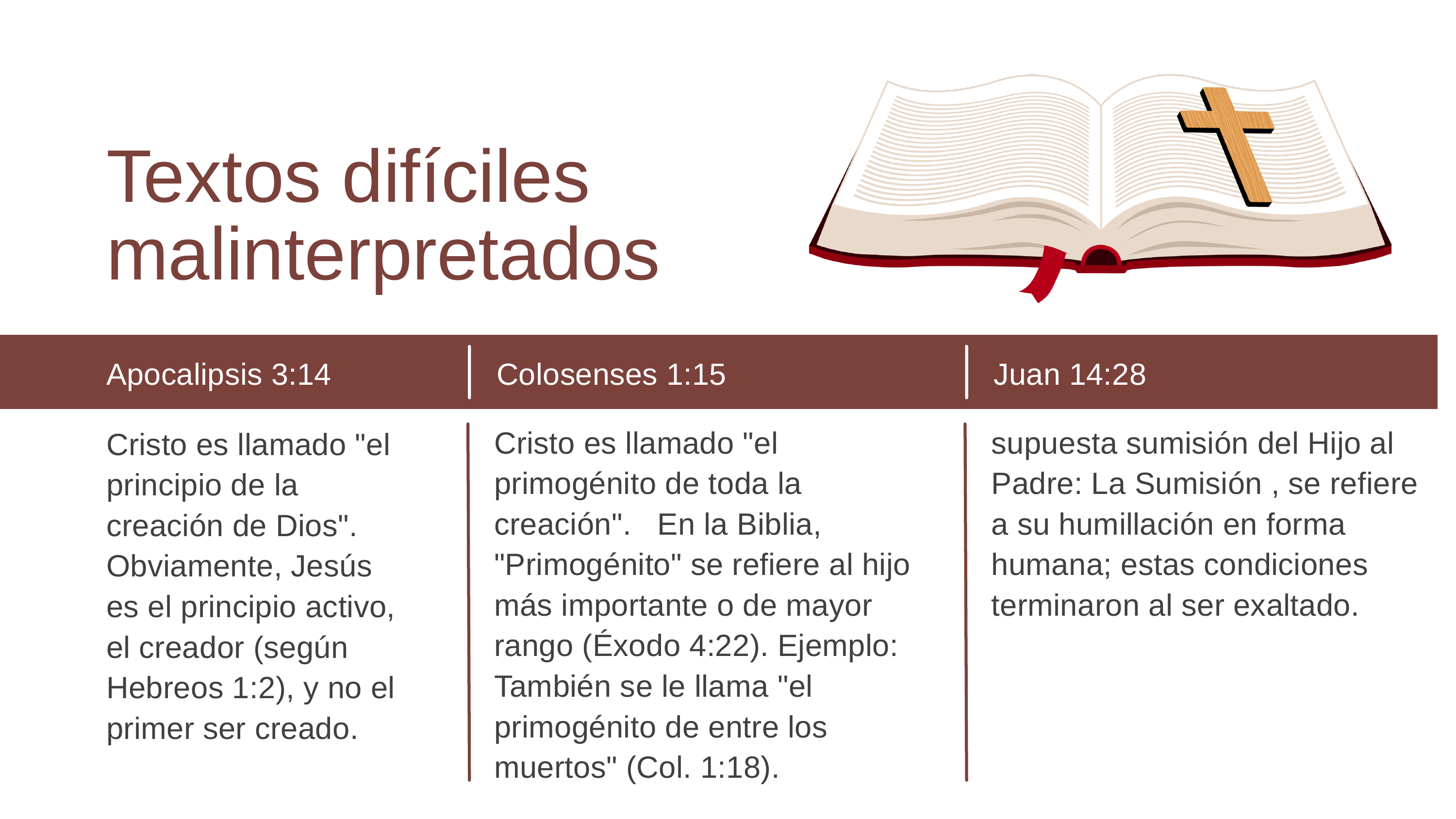

Textos difíciles malinterpretados

Apocalipsis 3:14
Colosenses 1:15
Juan 14:28
Cristo es llamado "el primogénito de toda la creación".   En la Biblia, "Primogénito" se refiere al hijo más importante o de mayor rango (Éxodo 4:22). Ejemplo: También se le llama "el primogénito de entre los muertos" (Col. 1:18).
supuesta sumisión del Hijo al Padre: La Sumisión , se refiere a su humillación en forma humana; estas condiciones terminaron al ser exaltado.
Cristo es llamado "el principio de la creación de Dios". Obviamente, Jesús es el principio activo, el creador (según Hebreos 1:2), y no el primer ser creado.